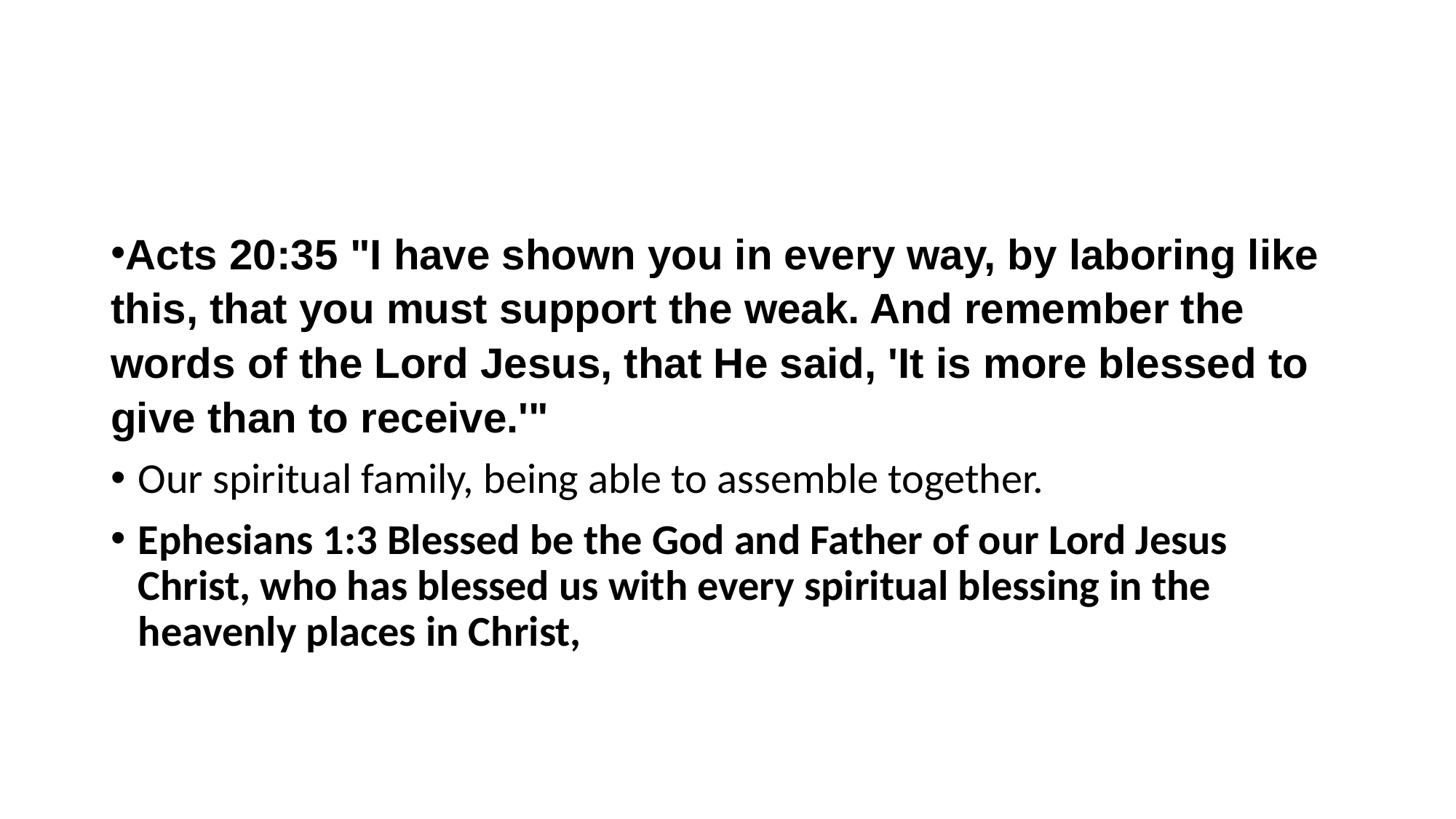

#
Acts 20:35 "I have shown you in every way, by laboring like this, that you must support the weak. And remember the words of the Lord Jesus, that He said, 'It is more blessed to give than to receive.'"
Our spiritual family, being able to assemble together.
Ephesians 1:3 Blessed be the God and Father of our Lord Jesus Christ, who has blessed us with every spiritual blessing in the heavenly places in Christ,